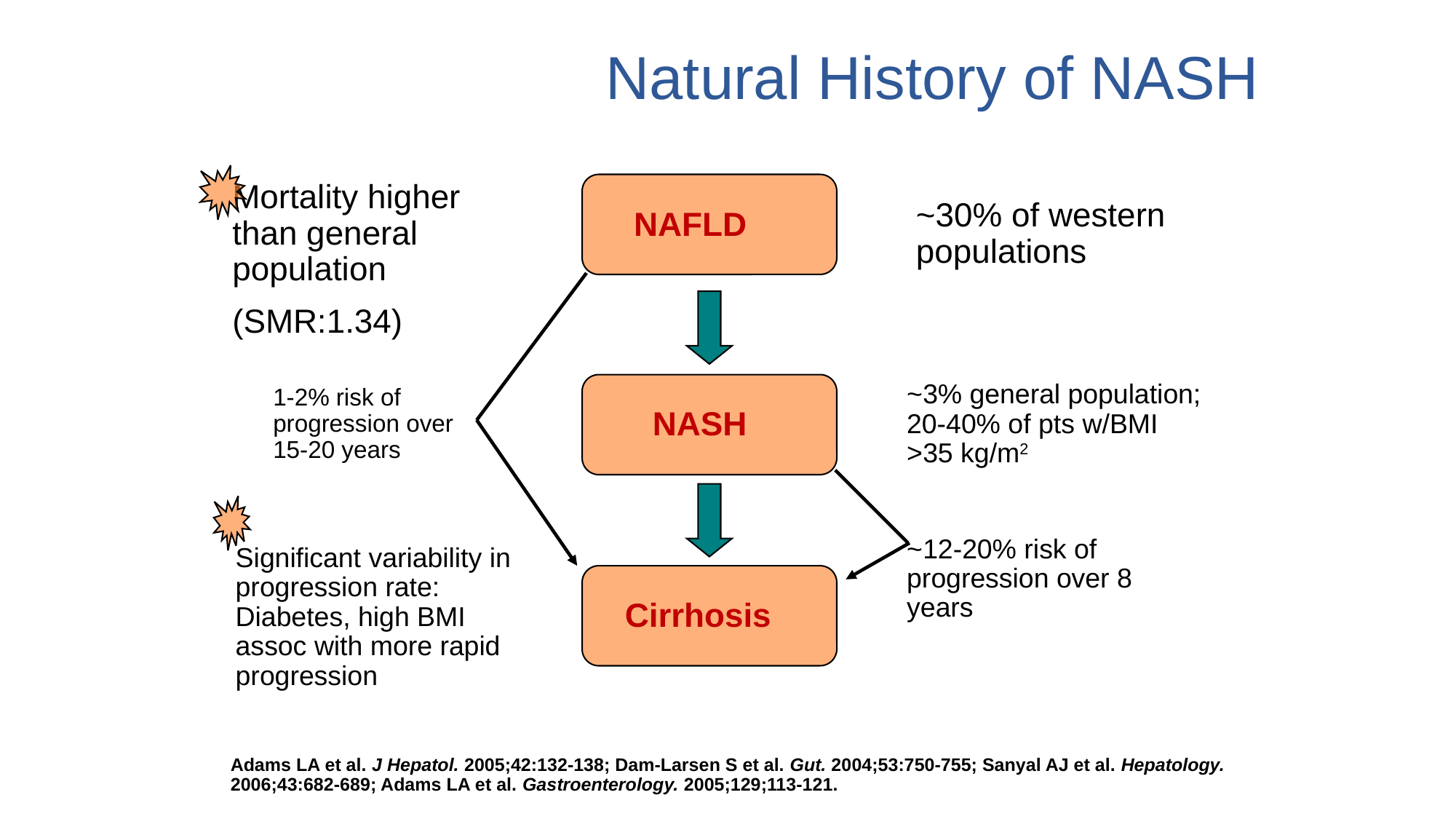

Natural History of NASH

Mortality higher than general population
(SMR:1.34)

~30% of western populations
NAFLD

~3% general population; 20-40% of pts w/BMI >35 kg/m2
1-2% risk of progression over 15-20 years
  NASH

~12-20% risk of progression over 8 years
Significant variability in progression rate: Diabetes, high BMI assoc with more rapid progression

Cirrhosis
Adams LA et al. J Hepatol. 2005;42:132-138; Dam-Larsen S et al. Gut. 2004;53:750-755; Sanyal AJ et al. Hepatology. 2006;43:682-689; Adams LA et al. Gastroenterology. 2005;129;113-121.